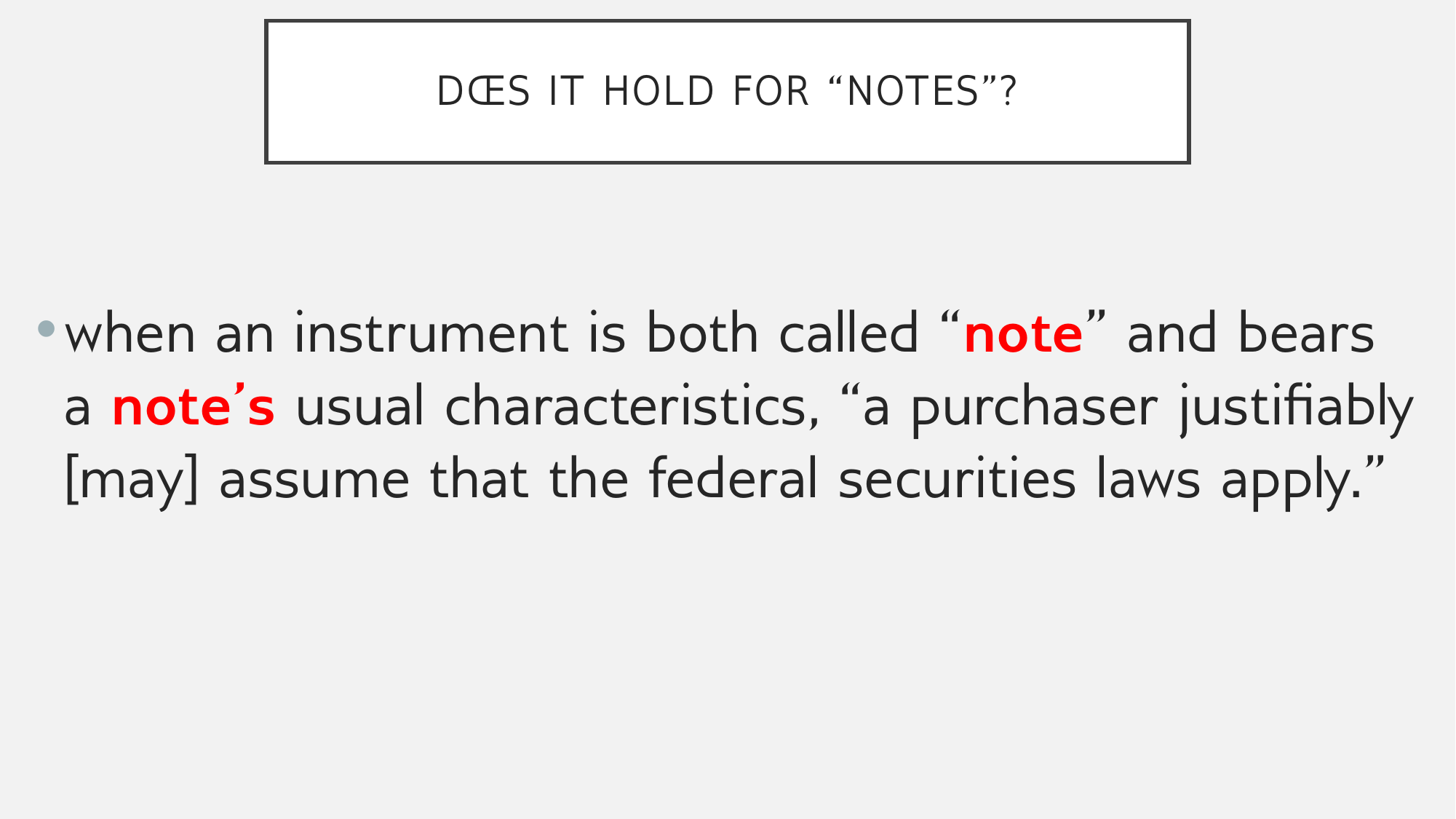

# Does it hold for “notes”?
when an instrument is both called “note” and bears a note’s usual characteristics, “a purchaser justifiably [may] assume that the federal securities laws apply.”